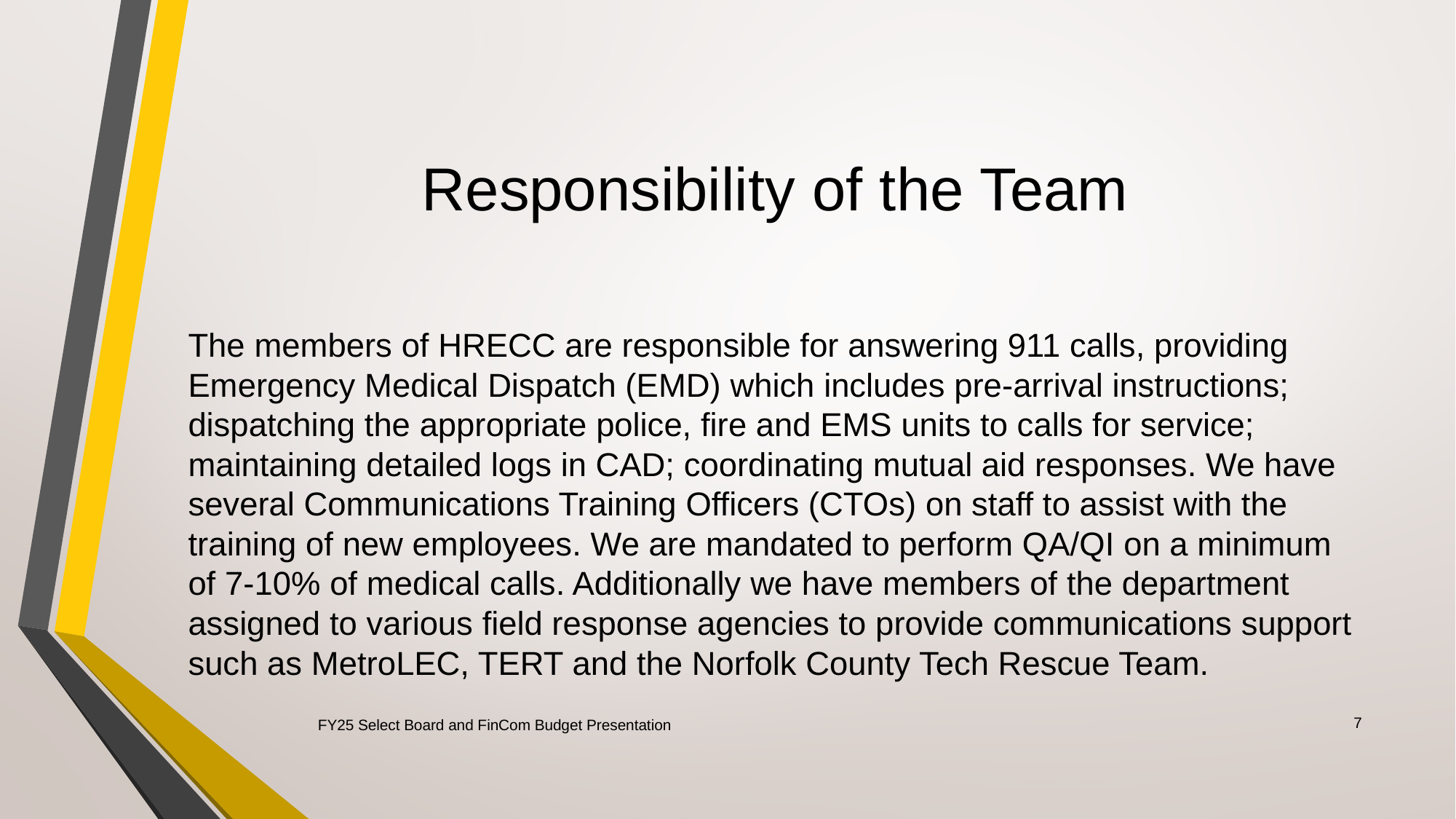

# Responsibility of the Team
The members of HRECC are responsible for answering 911 calls, providing Emergency Medical Dispatch (EMD) which includes pre-arrival instructions; dispatching the appropriate police, fire and EMS units to calls for service; maintaining detailed logs in CAD; coordinating mutual aid responses. We have several Communications Training Officers (CTOs) on staff to assist with the training of new employees. We are mandated to perform QA/QI on a minimum of 7-10% of medical calls. Additionally we have members of the department assigned to various field response agencies to provide communications support such as MetroLEC, TERT and the Norfolk County Tech Rescue Team.

7
FY25 Select Board and FinCom Budget Presentation